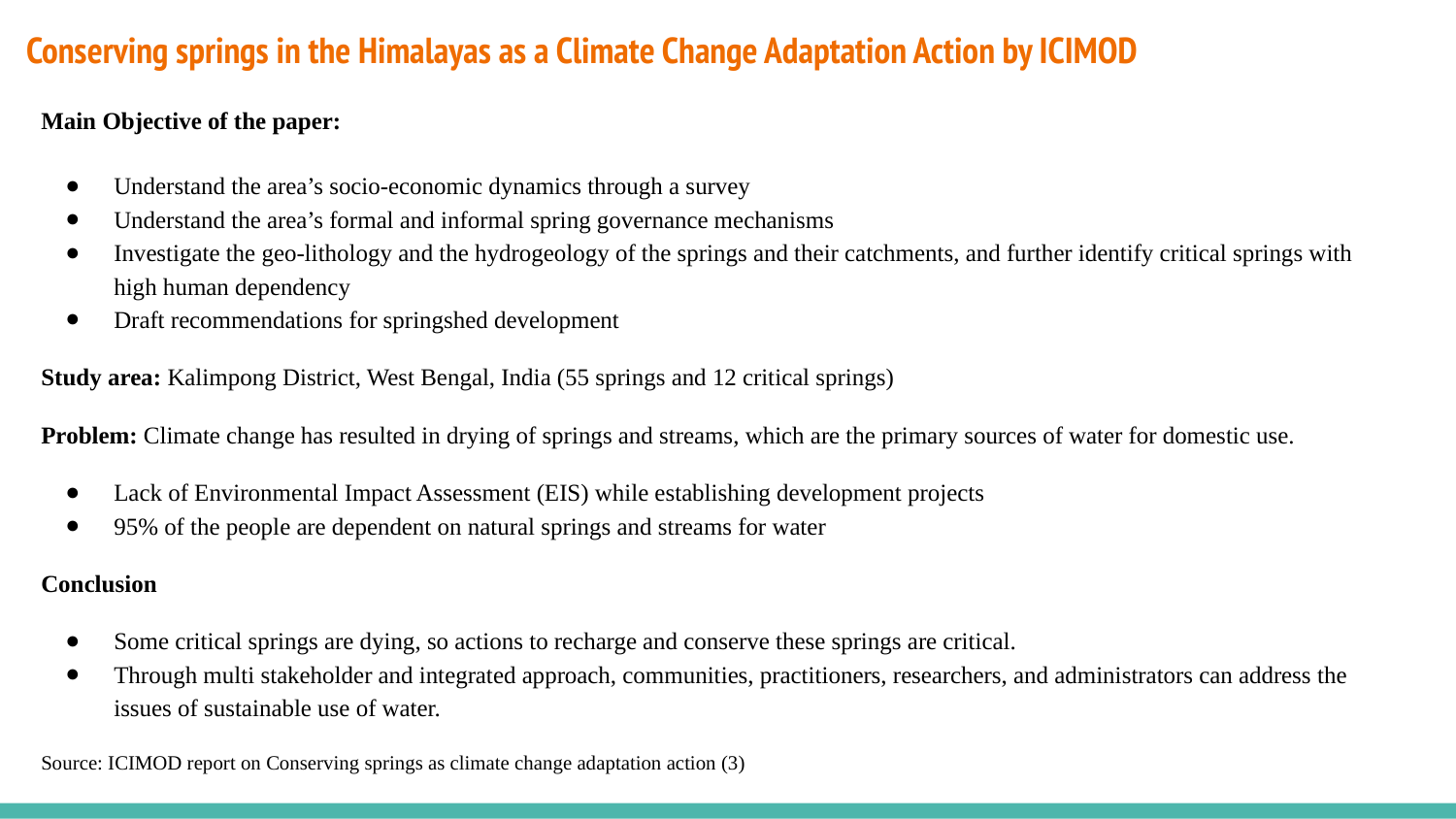

# Conserving springs in the Himalayas as a Climate Change Adaptation Action by ICIMOD

Conserving springs as climate change adaptation action

Main Objective of the paper:
Understand the area’s socio-economic dynamics through a survey
Understand the area’s formal and informal spring governance mechanisms
Investigate the geo-lithology and the hydrogeology of the springs and their catchments, and further identify critical springs with high human dependency
Draft recommendations for springshed development
Study area: Kalimpong District, West Bengal, India (55 springs and 12 critical springs)
Problem: Climate change has resulted in drying of springs and streams, which are the primary sources of water for domestic use.
Lack of Environmental Impact Assessment (EIS) while establishing development projects
95% of the people are dependent on natural springs and streams for water
Conclusion
Some critical springs are dying, so actions to recharge and conserve these springs are critical.
Through multi stakeholder and integrated approach, communities, practitioners, researchers, and administrators can address the issues of sustainable use of water.
Source: ICIMOD report on Conserving springs as climate change adaptation action (3)

la